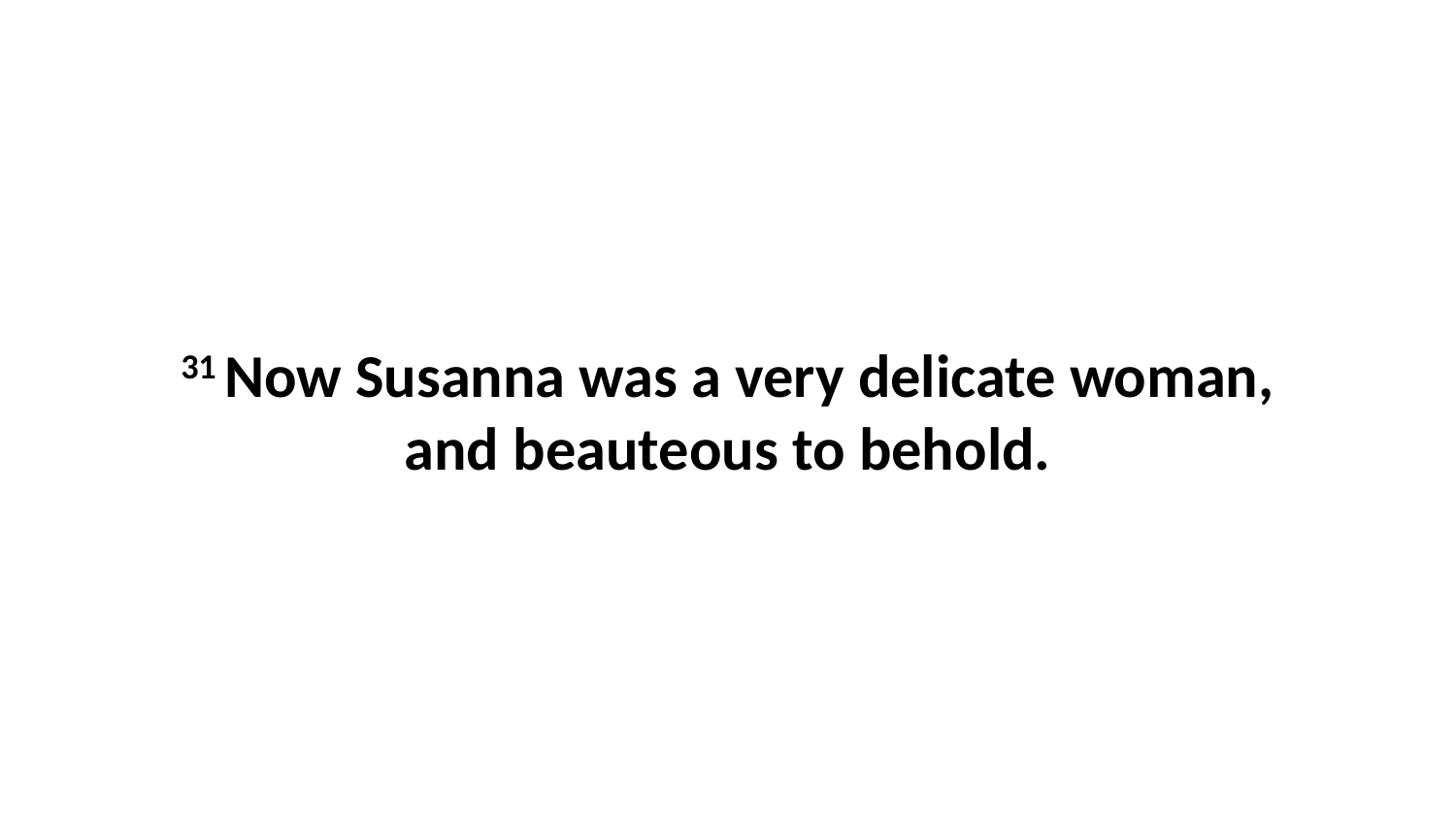

31 Now Susanna was a very delicate woman, and beauteous to behold.